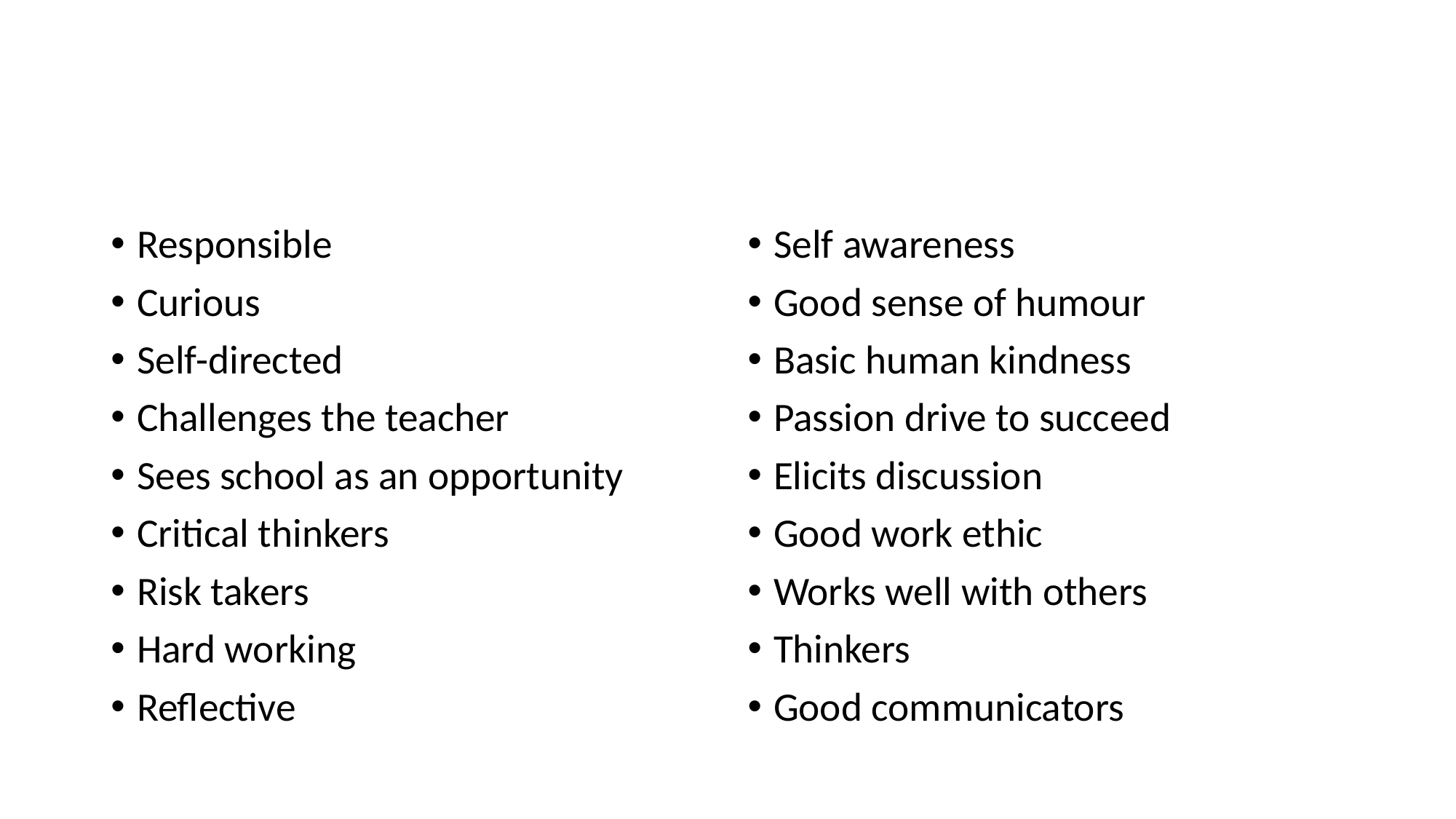

#
Responsible
Curious
Self-directed
Challenges the teacher
Sees school as an opportunity
Critical thinkers
Risk takers
Hard working
Reflective

Self awareness
Good sense of humour
Basic human kindness
Passion drive to succeed
Elicits discussion
Good work ethic
Works well with others
Thinkers
Good communicators